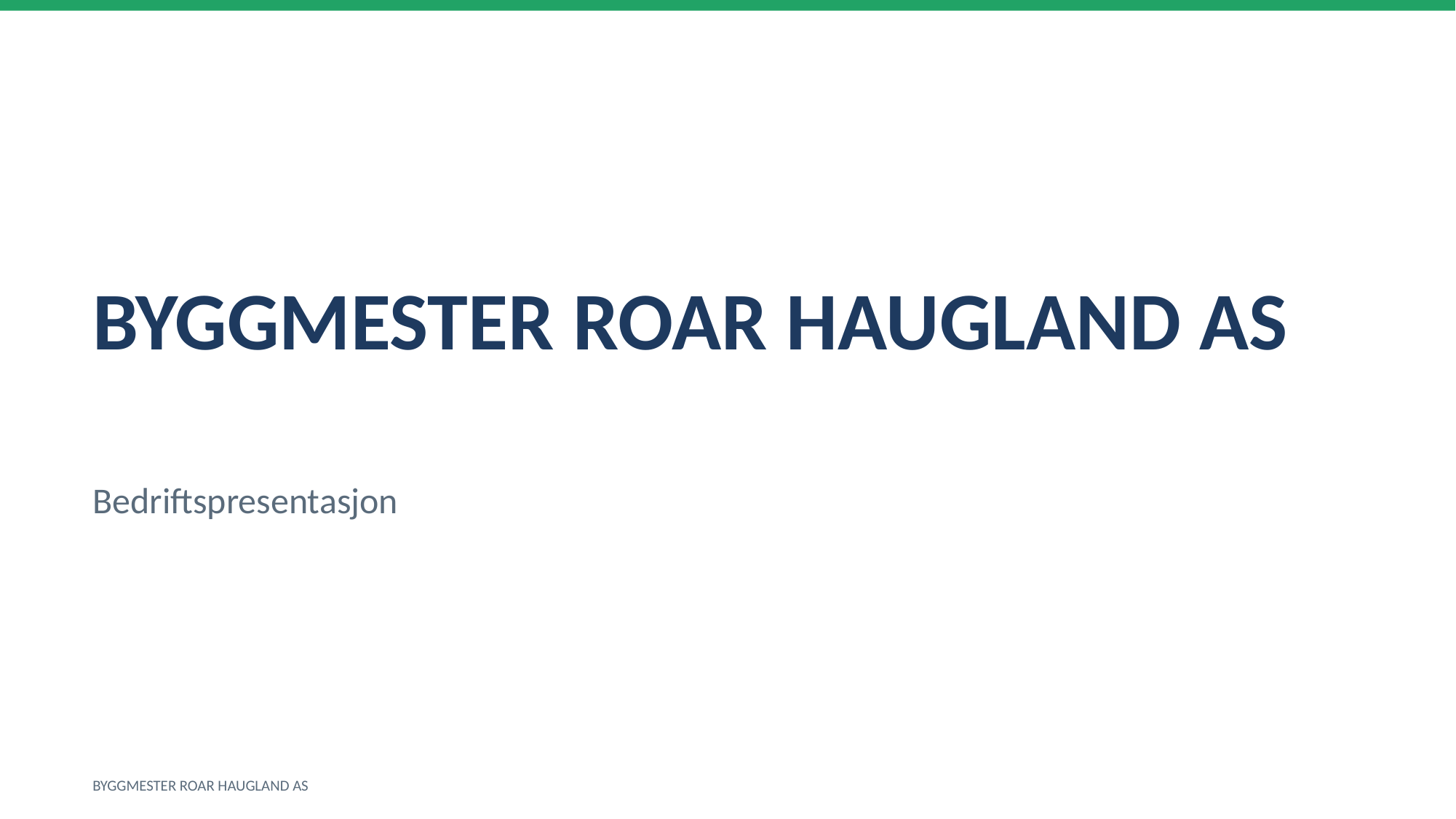

BYGGMESTER ROAR HAUGLAND AS
Bedriftspresentasjon
BYGGMESTER ROAR HAUGLAND AS